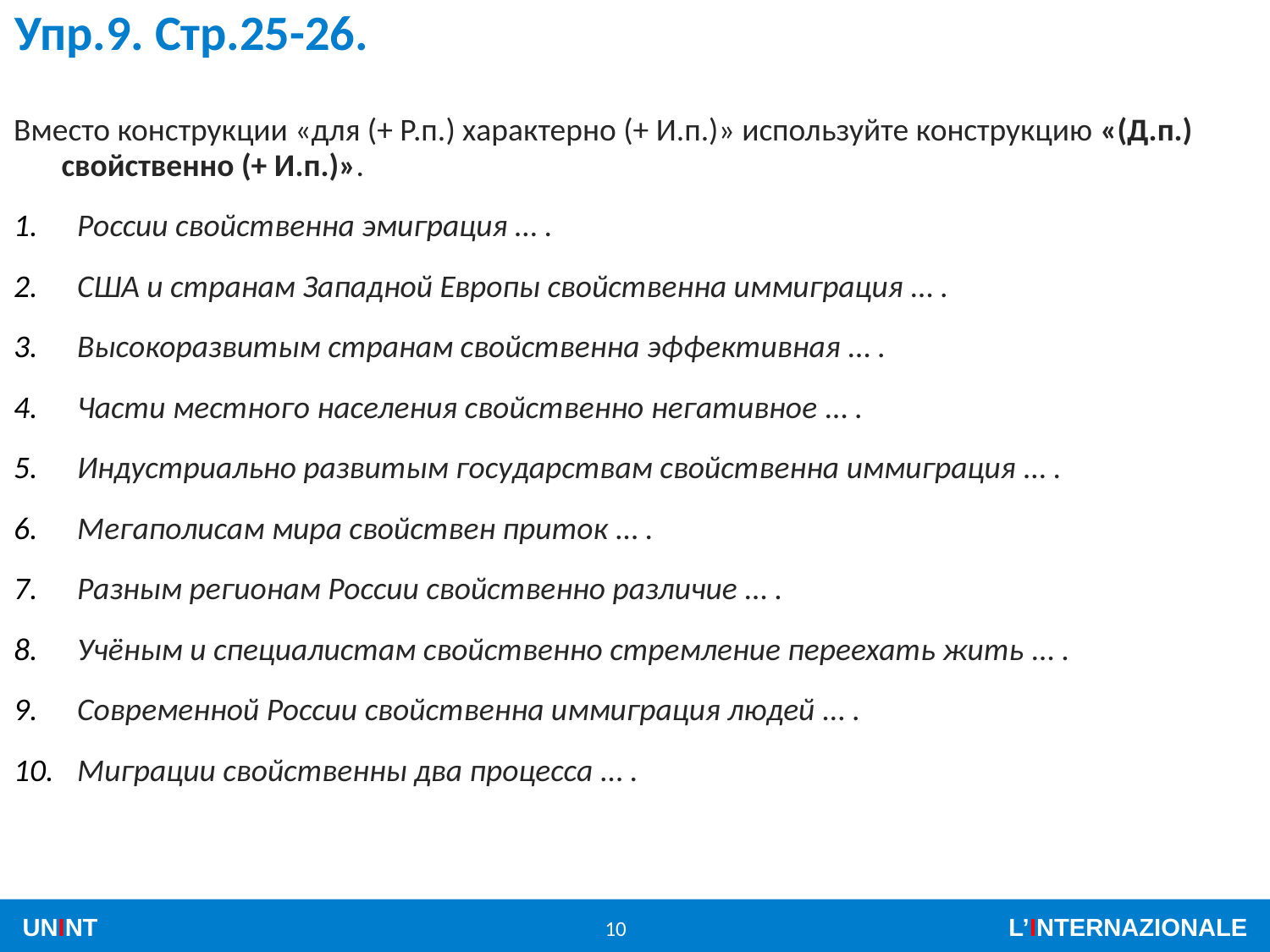

# Упр.9. Стр.25-26.
Вместо конструкции «для (+ Р.п.) характерно (+ И.п.)» используйте конструкцию «(Д.п.) свойственно (+ И.п.)».
России свойственна эмиграция … .
США и странам Западной Европы свойственна иммиграция … .
Высокоразвитым странам свойственна эффективная … .
Части местного населения свойственно негативное … .
Индустриально развитым государствам свойственна иммиграция … .
Мегаполисам мира свойствен приток … .
Разным регионам России свойственно различие … .
Учёным и специалистам свойственно стремление переехать жить … .
Современной России свойственна иммиграция людей … .
Миграции свойственны два процесса … .

10